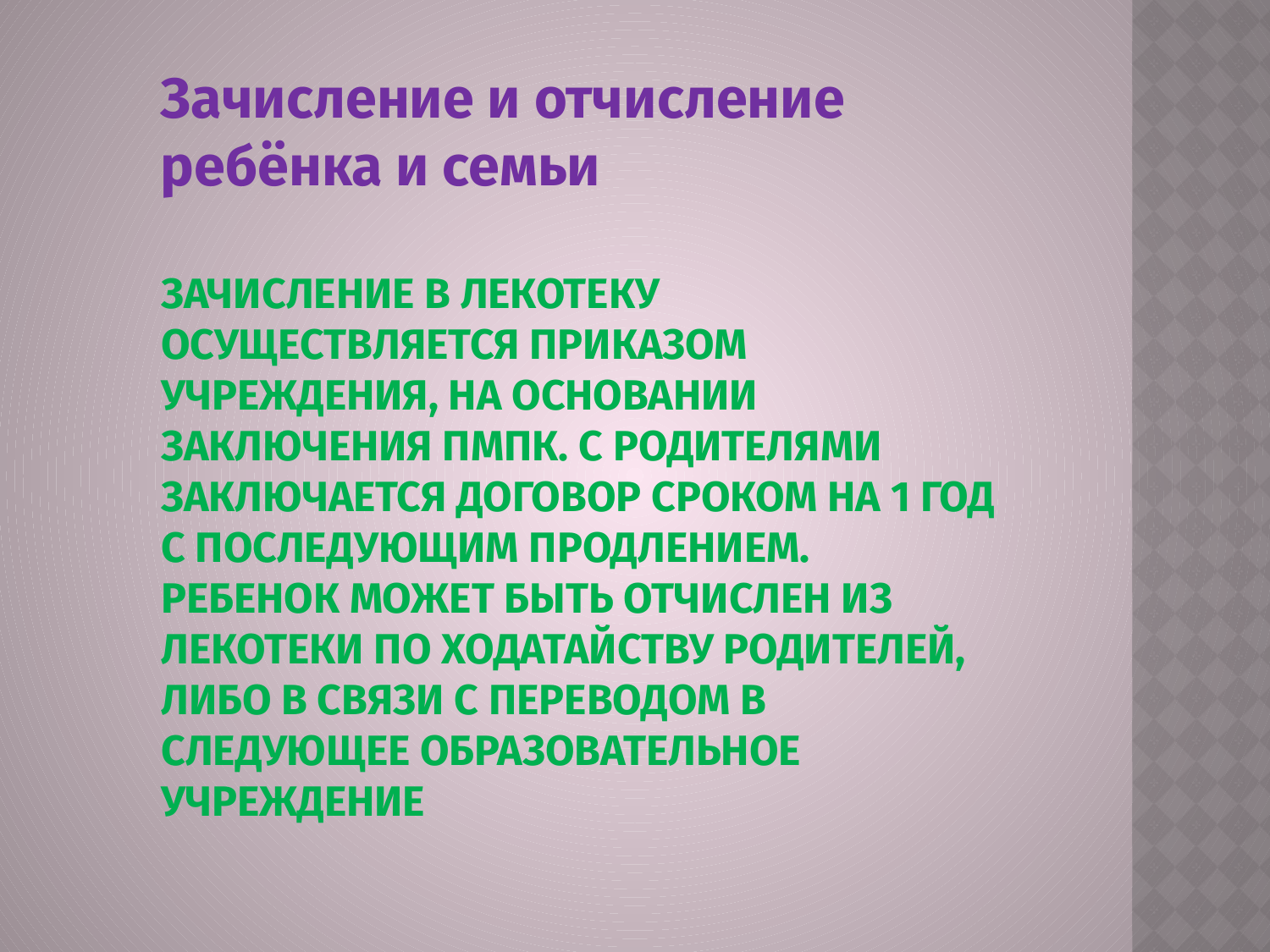

Зачисление и отчисление ребёнка и семьи

# Зачисление в Лекотеку осуществляется приказом Учреждения, на основании заключения ПМПК. С родителями заключается договор сроком на 1 год с последующим продлением. Ребенок может быть отчислен из Лекотеки по ходатайству родителей, либо в связи с переводом в следующее образовательное учреждение